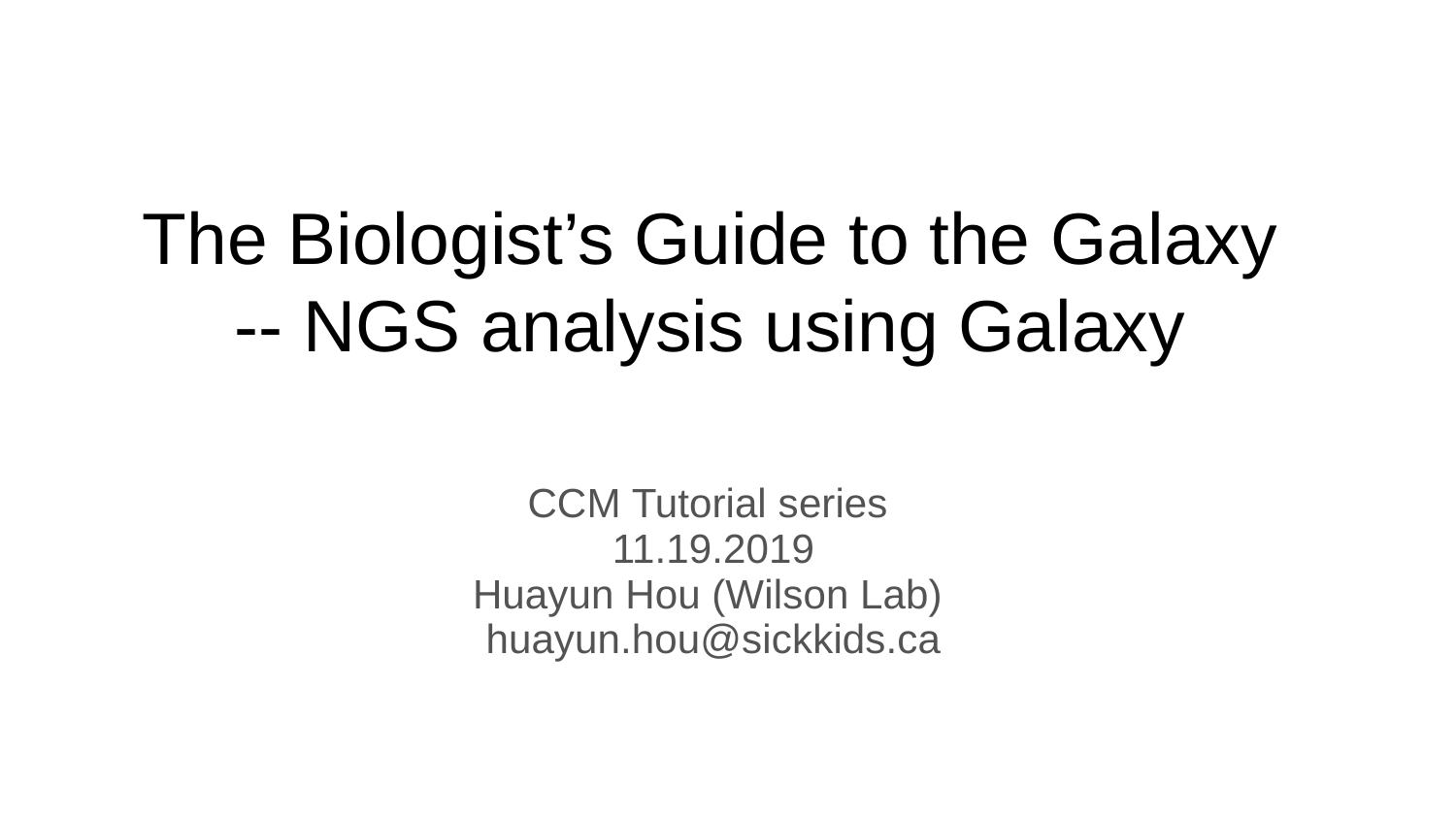

# The Biologist’s Guide to the Galaxy -- NGS analysis using Galaxy
CCM Tutorial series
11.19.2019
Huayun Hou (Wilson Lab)
huayun.hou@sickkids.ca